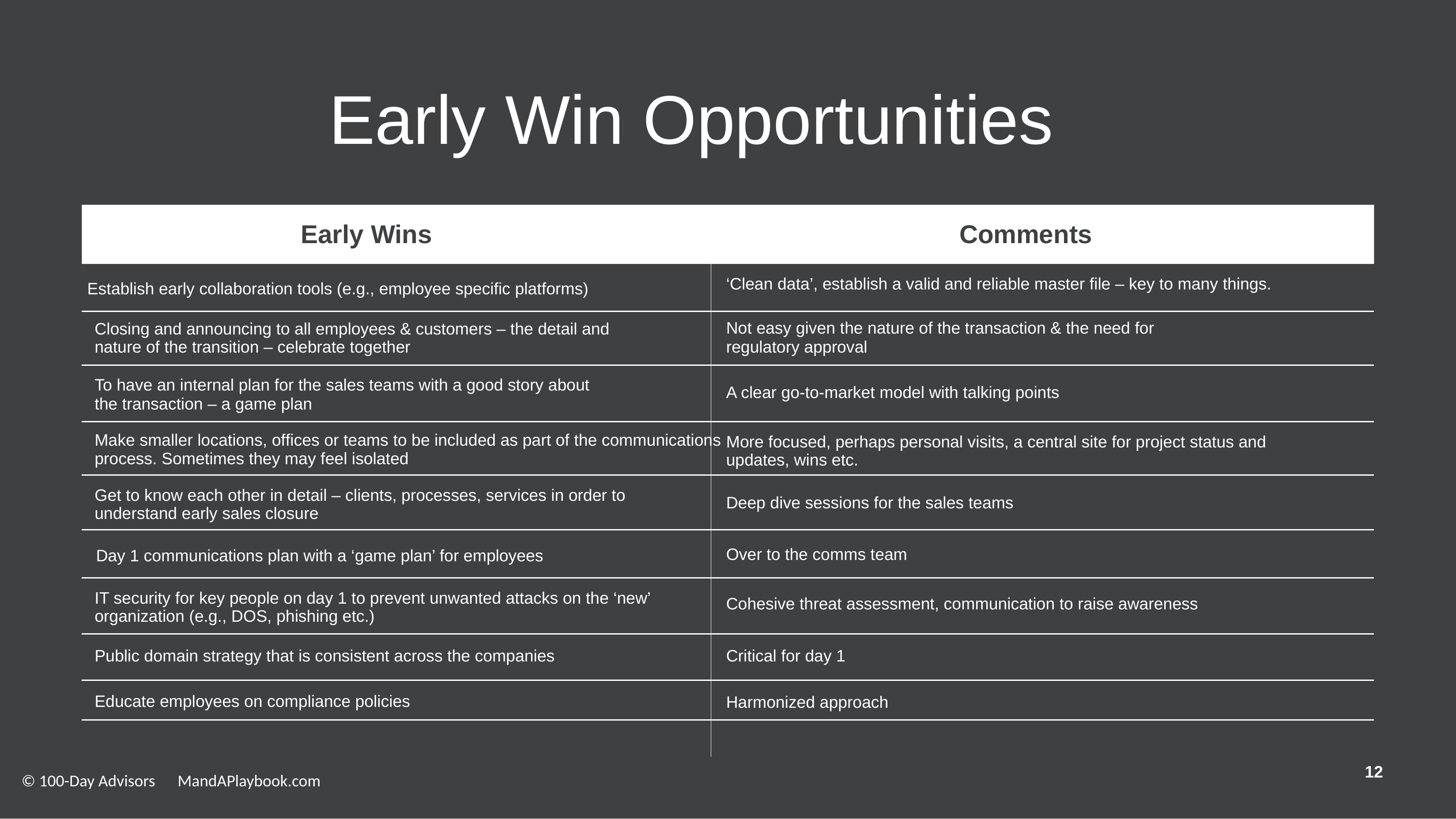

# Early Win Opportunities

Early Wins
Comments
‘Clean data’, establish a valid and reliable master ﬁle – key to many things.
Establish early collaboration tools (e.g., employee speciﬁc platforms)
Not easy given the nature of the transaction & the need for
regulatory approval
Closing and announcing to all employees & customers – the detail and nature of the transition – celebrate together
To have an internal plan for the sales teams with a good story about
the transaction – a game plan
A clear go-to-market model with talking points
Make smaller locations, ofﬁces or teams to be included as part of the communications process. Sometimes they may feel isolated
More focused, perhaps personal visits, a central site for project status and updates, wins etc.
Get to know each other in detail – clients, processes, services in order to understand early sales closure
Deep dive sessions for the sales teams
Over to the comms team
Day 1 communications plan with a ‘game plan’ for employees
IT security for key people on day 1 to prevent unwanted attacks on the ‘new’ organization (e.g., DOS, phishing etc.)
Cohesive threat assessment, communication to raise awareness
Public domain strategy that is consistent across the companies
Critical for day 1
Educate employees on compliance policies
Harmonized approach
12
© 100-Day Advisors      MandAPlaybook.com